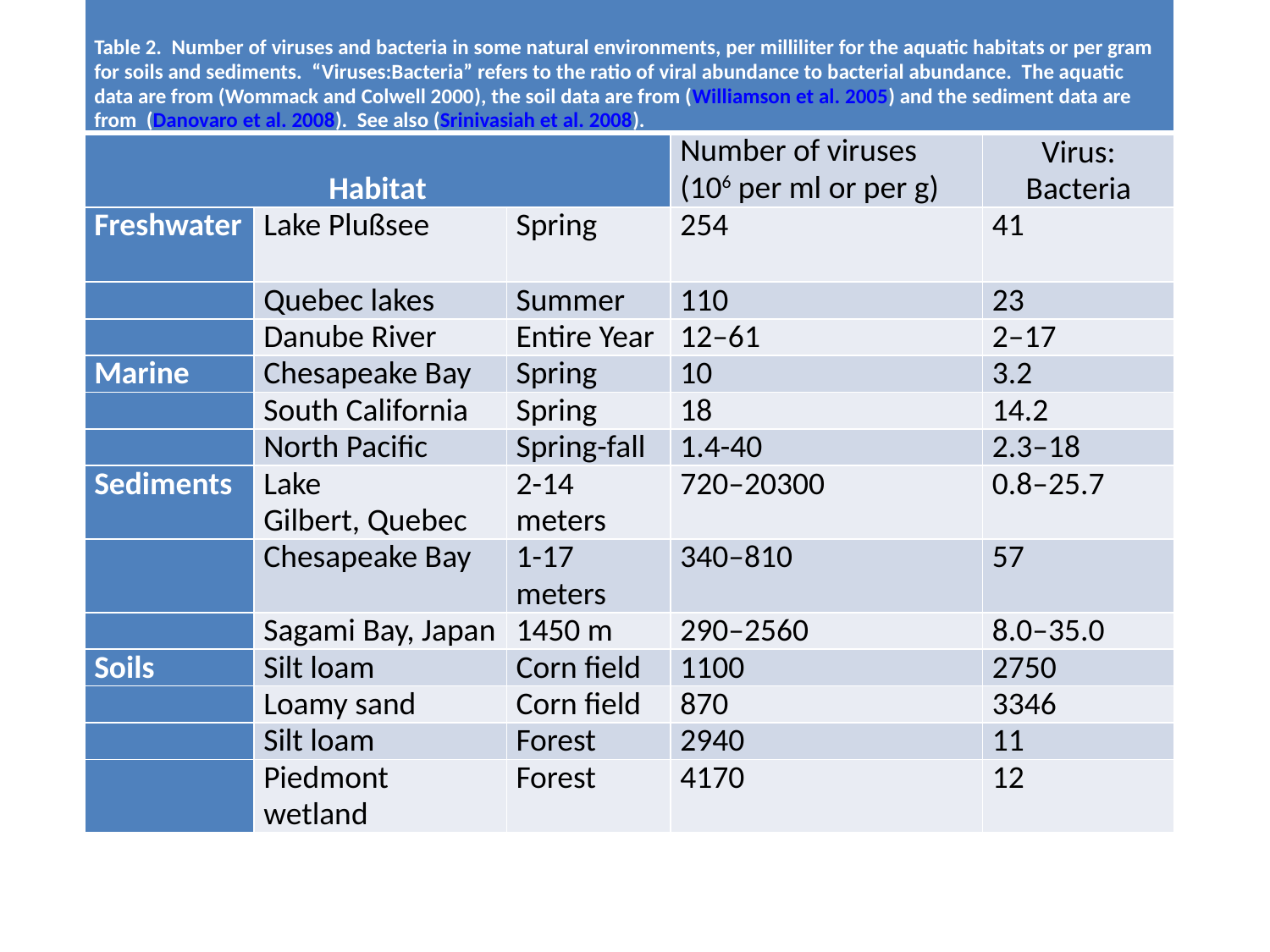

| Table 2. Number of viruses and bacteria in some natural environments, per milliliter for the aquatic habitats or per gram for soils and sediments. “Viruses:Bacteria” refers to the ratio of viral abundance to bacterial abundance. The aquatic data are from (Wommack and Colwell 2000), the soil data are from (Williamson et al. 2005) and the sediment data are from (Danovaro et al. 2008). See also (Srinivasiah et al. 2008). |  |  |  |  |
| --- | --- | --- | --- | --- |
| Habitat |  |  | Number of viruses (106 per ml or per g) | Virus: Bacteria |
| Freshwater | Lake Plußsee | Spring | 254 | 41 |
|  | Quebec lakes | Summer | 110 | 23 |
|  | Danube River | Entire Year | 12–61 | 2–17 |
| Marine | Chesapeake Bay | Spring | 10 | 3.2 |
|  | South California | Spring | 18 | 14.2 |
|  | North Pacific | Spring-fall | 1.4-40 | 2.3–18 |
| Sediments | Lake Gilbert, Quebec | 2-14 meters | 720–20300 | 0.8–25.7 |
|  | Chesapeake Bay | 1-17 meters | 340–810 | 57 |
|  | Sagami Bay, Japan | 1450 m | 290–2560 | 8.0–35.0 |
| Soils | Silt loam | Corn field | 1100 | 2750 |
|  | Loamy sand | Corn field | 870 | 3346 |
|  | Silt loam | Forest | 2940 | 11 |
|  | Piedmont wetland | Forest | 4170 | 12 |